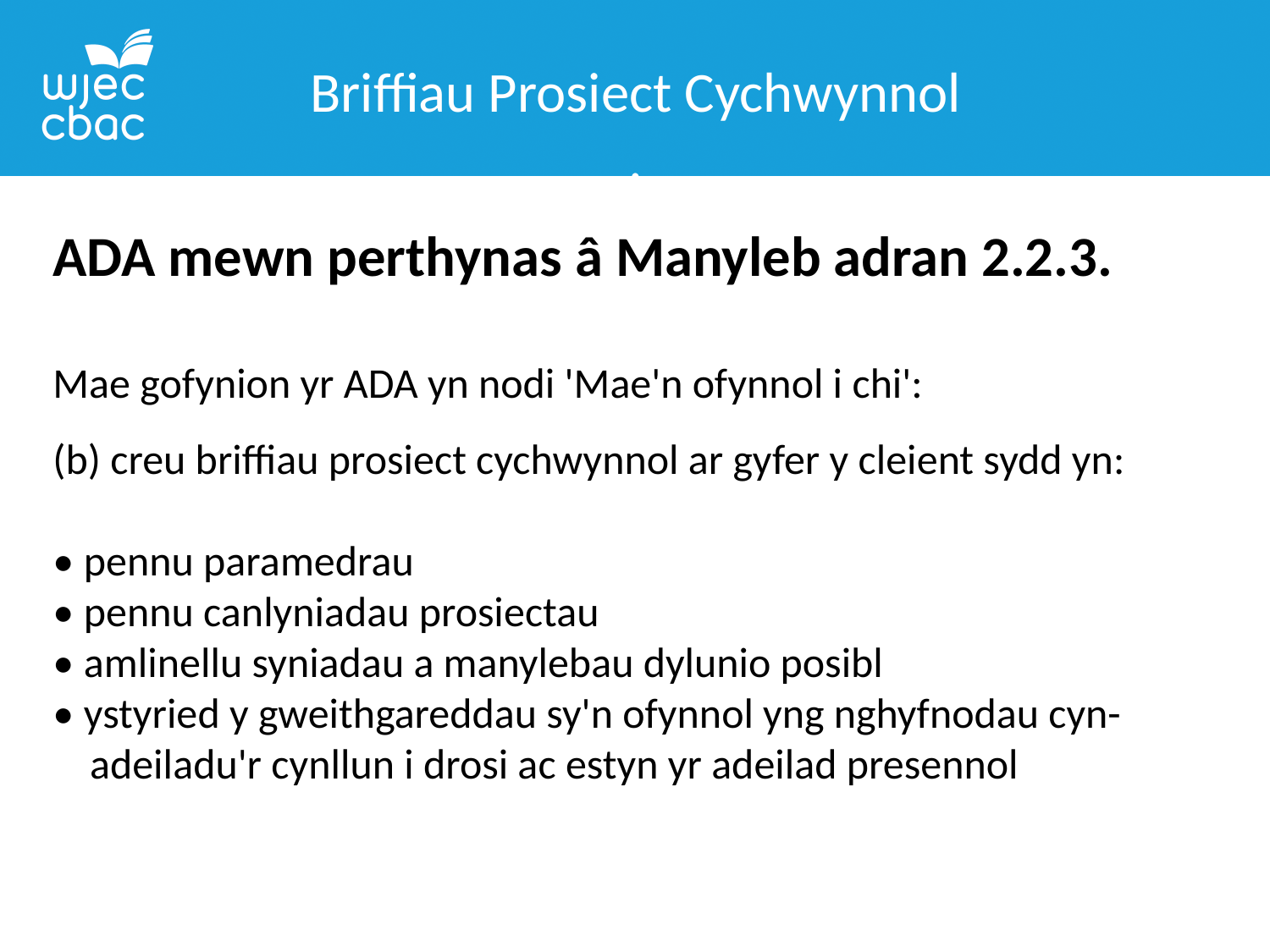

Briffiau Prosiect Cychwynnol
.
ADA mewn perthynas â Manyleb adran 2.2.3.

Mae gofynion yr ADA yn nodi 'Mae'n ofynnol i chi':

(b) creu briffiau prosiect cychwynnol ar gyfer y cleient sydd yn:

• pennu paramedrau
• pennu canlyniadau prosiectau
• amlinellu syniadau a manylebau dylunio posibl
• ystyried y gweithgareddau sy'n ofynnol yng nghyfnodau cyn-adeiladu'r cynllun i drosi ac estyn yr adeilad presennol